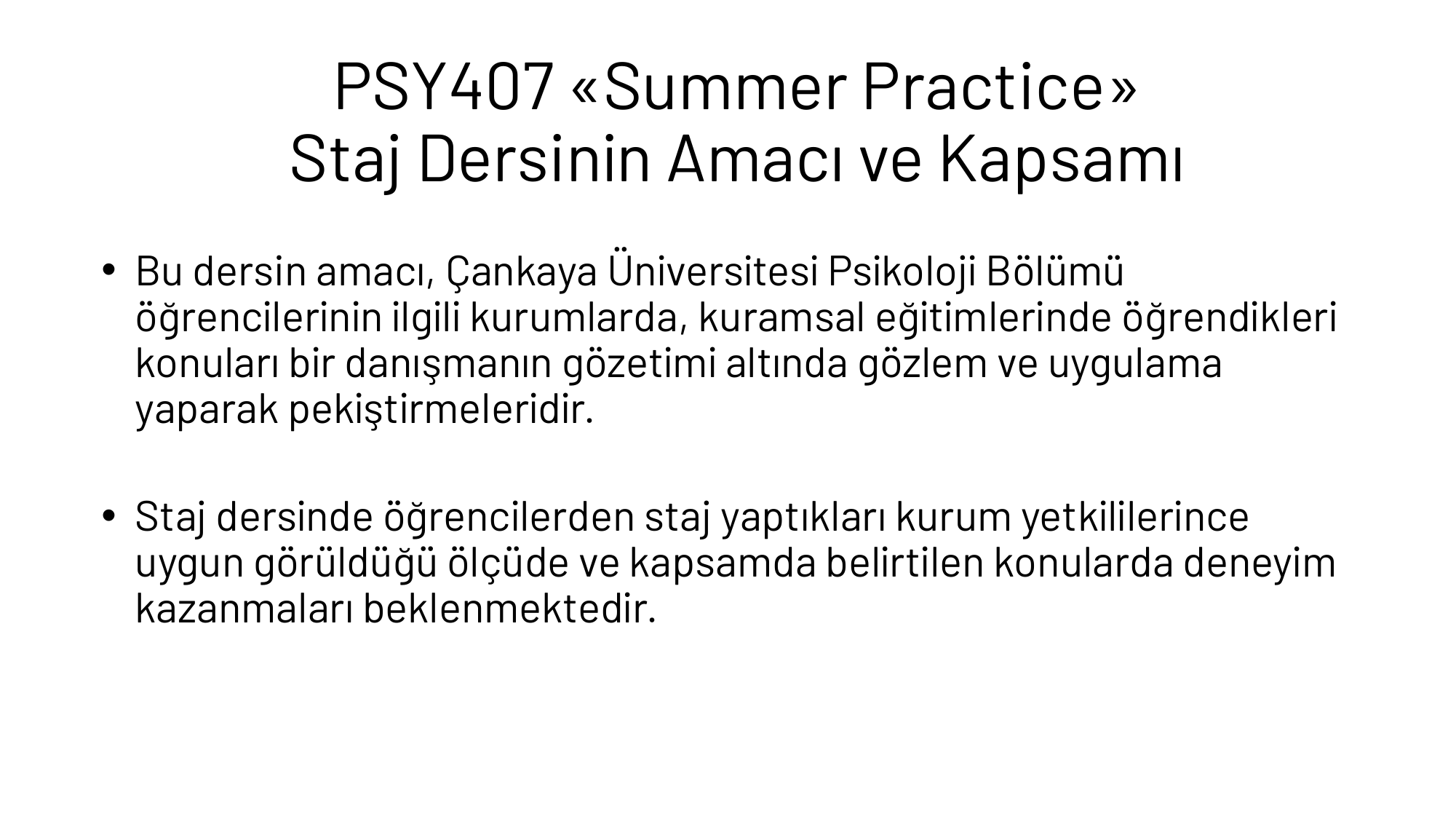

# PSY407 «Summer Practice» Staj Dersinin Amacı ve Kapsamı
Bu dersin amacı, Çankaya Üniversitesi Psikoloji Bölümü öğrencilerinin ilgili kurumlarda, kuramsal eğitimlerinde öğrendikleri konuları bir danışmanın gözetimi altında gözlem ve uygulama yaparak pekiştirmeleridir.

Staj dersinde öğrencilerden staj yaptıkları kurum yetkililerince uygun görüldüğü ölçüde ve kapsamda belirtilen konularda deneyim kazanmaları beklenmektedir.